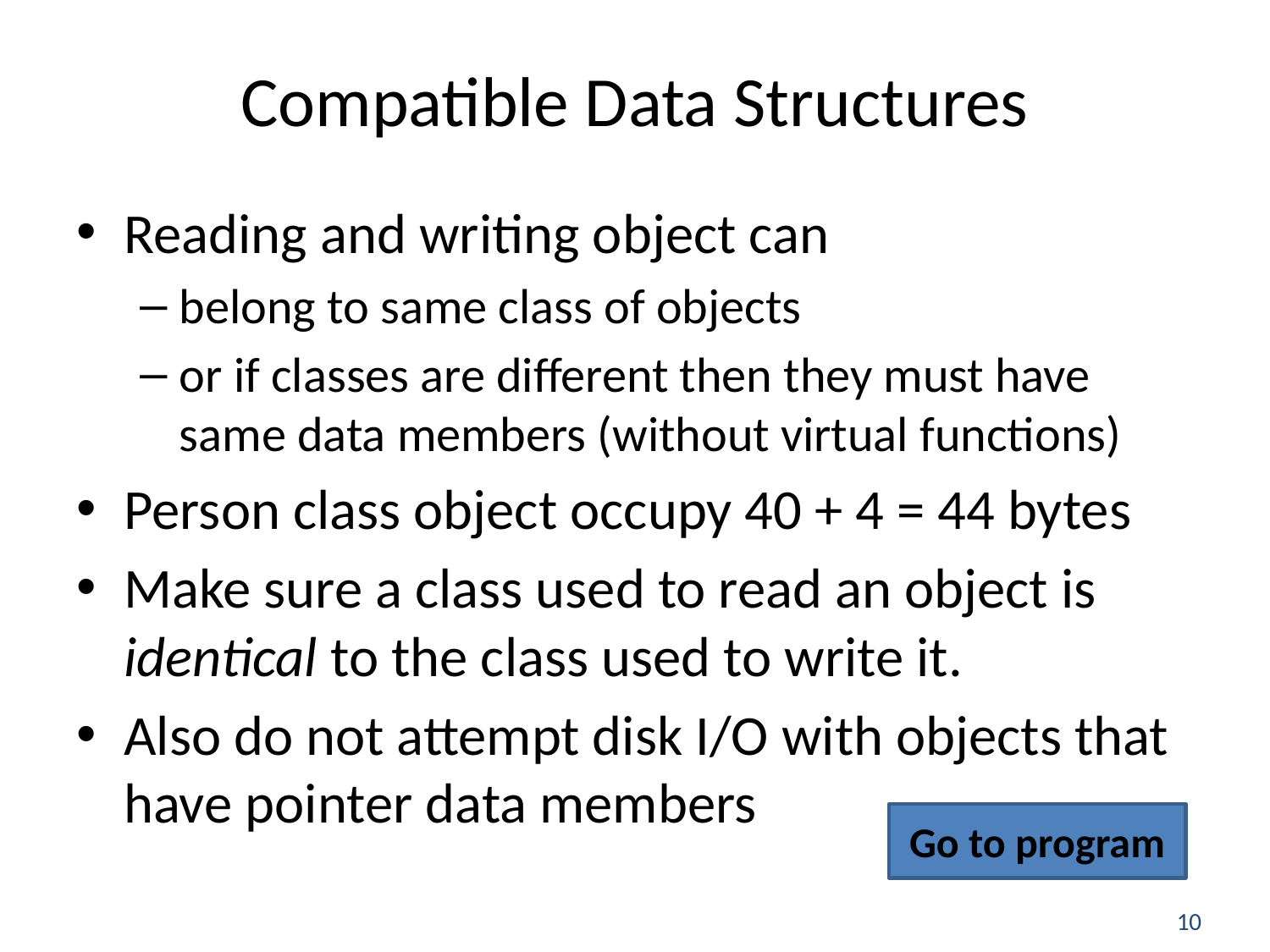

# Compatible Data Structures
Reading and writing object can
belong to same class of objects
or if classes are different then they must have same data members (without virtual functions)
Person class object occupy 40 + 4 = 44 bytes
Make sure a class used to read an object is identical to the class used to write it.
Also do not attempt disk I/O with objects that have pointer data members
Go to program